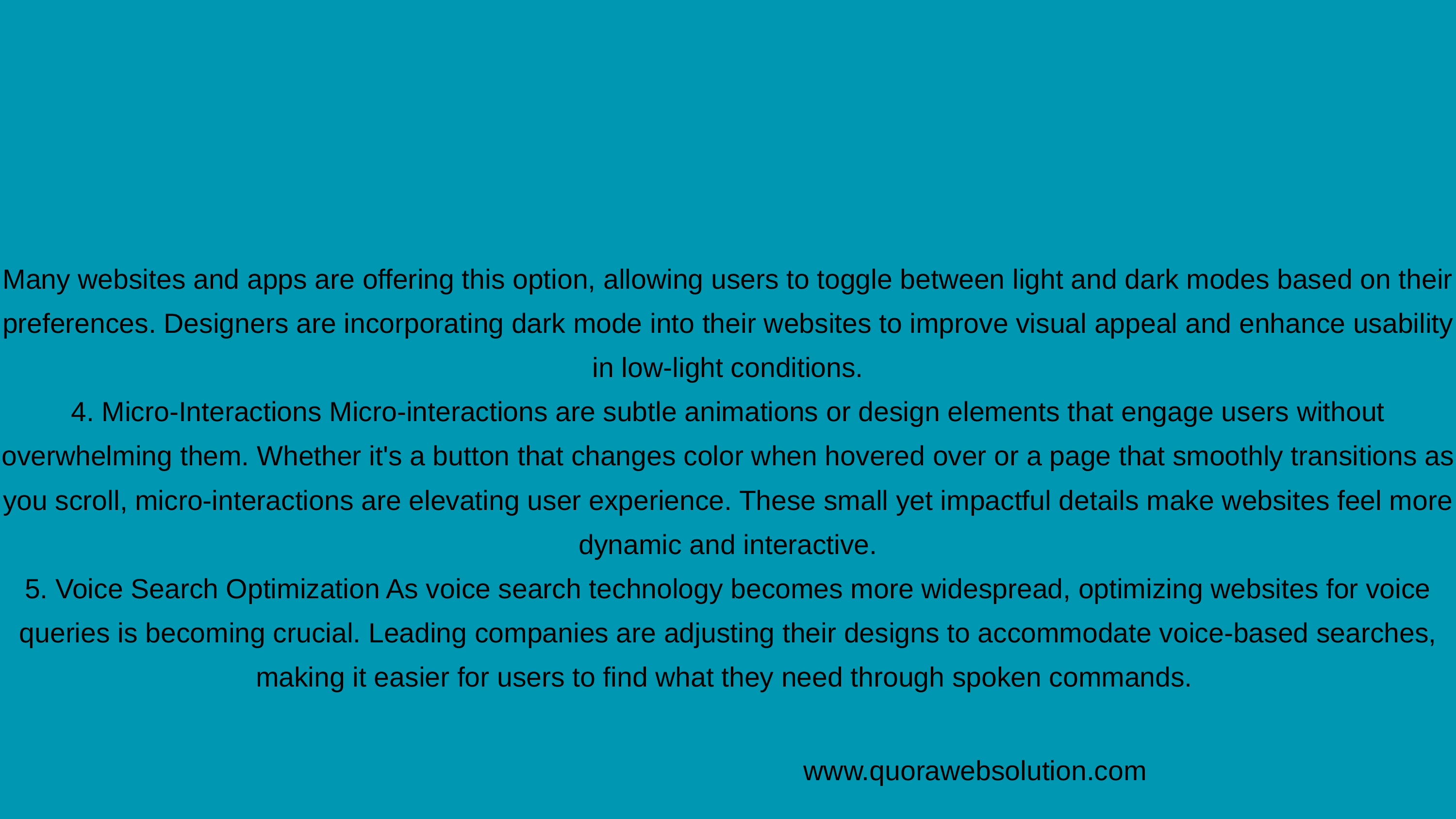

Many websites and apps are offering this option, allowing users to toggle between light and dark modes based on their preferences. Designers are incorporating dark mode into their websites to improve visual appeal and enhance usability in low-light conditions.
4. Micro-Interactions Micro-interactions are subtle animations or design elements that engage users without overwhelming them. Whether it's a button that changes color when hovered over or a page that smoothly transitions as you scroll, micro-interactions are elevating user experience. These small yet impactful details make websites feel more dynamic and interactive.
5. Voice Search Optimization As voice search technology becomes more widespread, optimizing websites for voice queries is becoming crucial. Leading companies are adjusting their designs to accommodate voice-based searches, making it easier for users to find what they need through spoken commands.
www.quorawebsolution.com